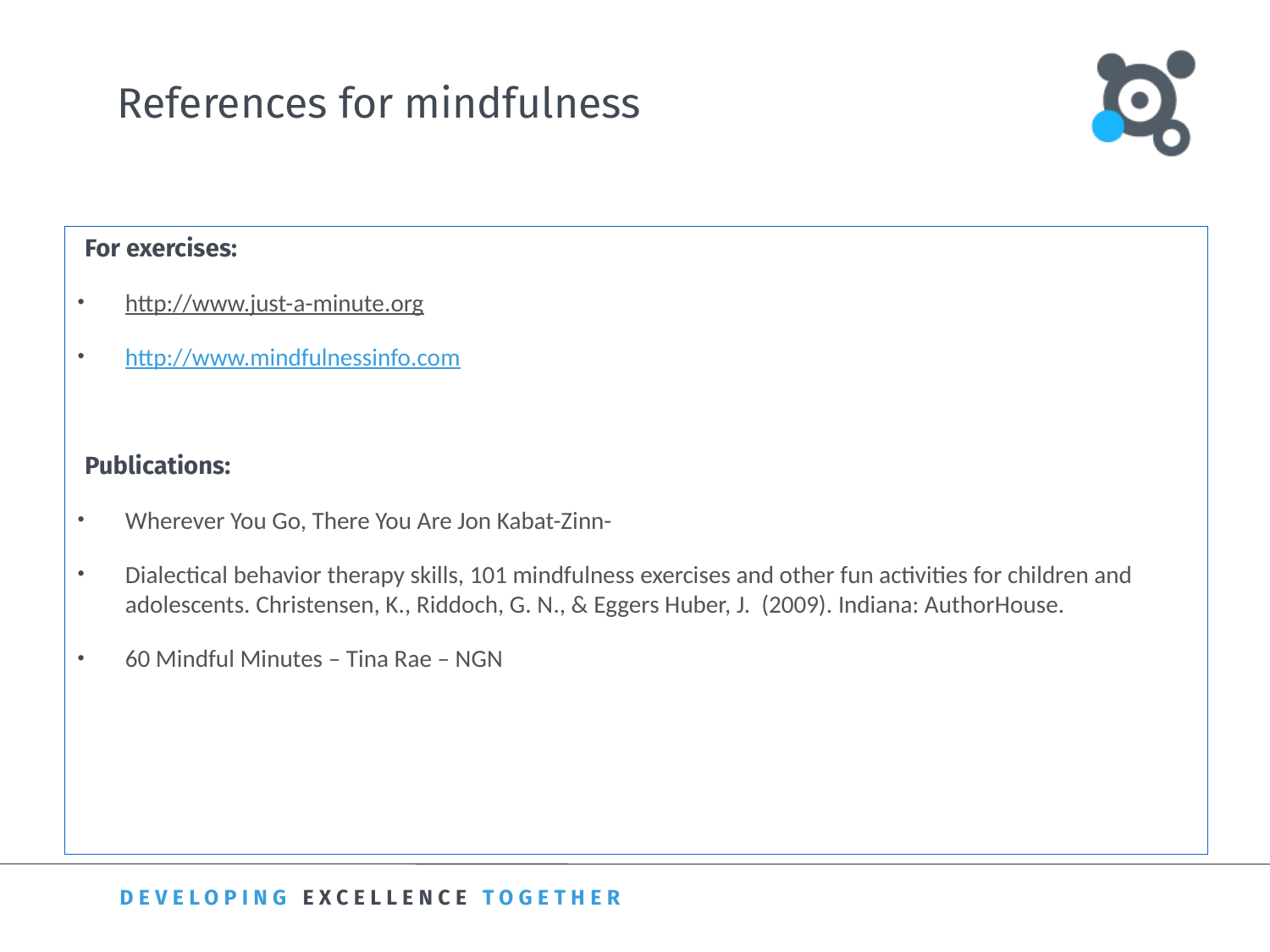

# References for mindfulness
For exercises:
http://www.just-a-minute.org
http://www.mindfulnessinfo.com

Publications:
Wherever You Go, There You Are Jon Kabat-Zinn-
Dialectical behavior therapy skills, 101 mindfulness exercises and other fun activities for children and adolescents. Christensen, K., Riddoch, G. N., & Eggers Huber, J.  (2009). Indiana: AuthorHouse.
60 Mindful Minutes – Tina Rae – NGN